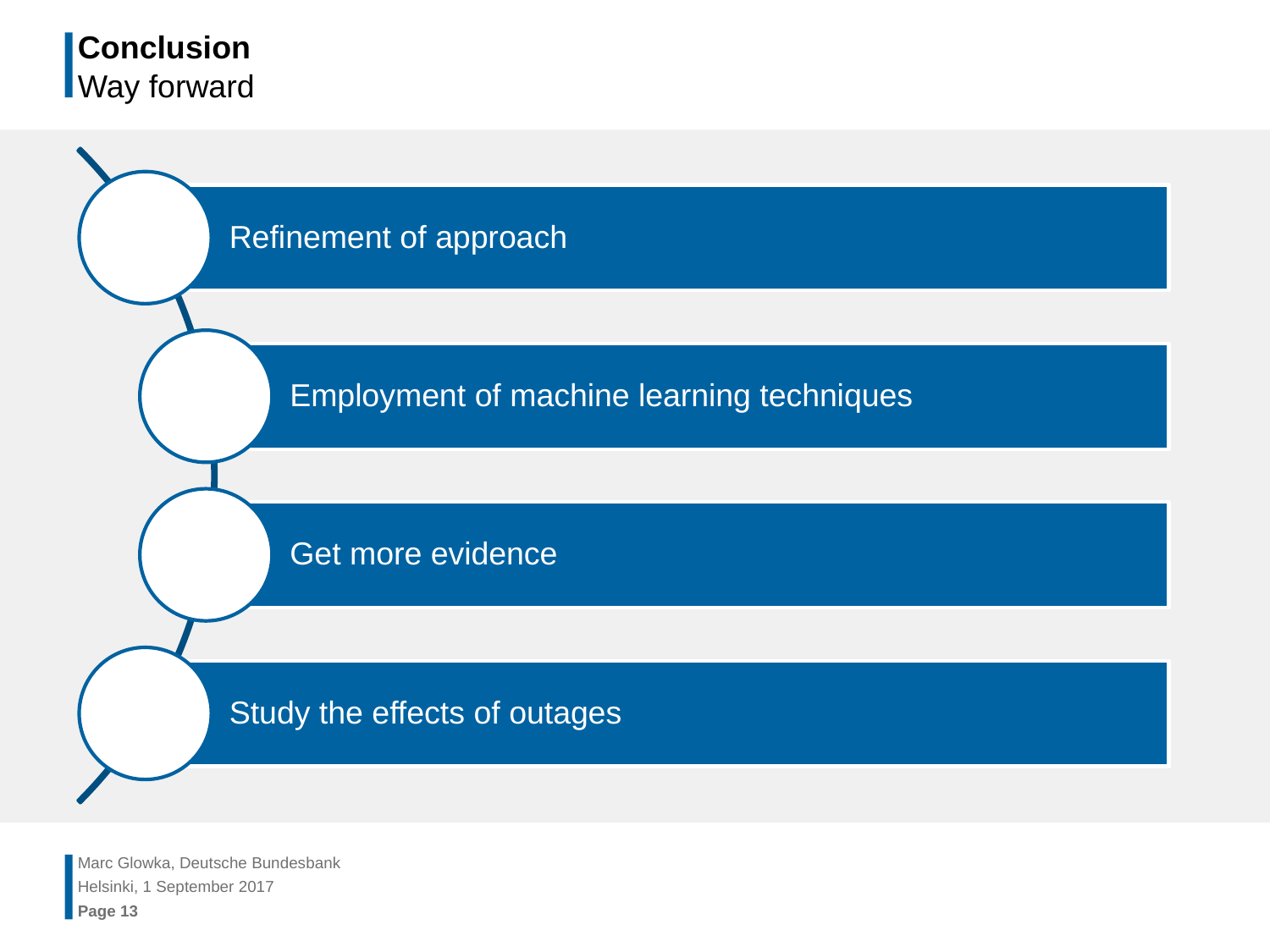

# Conclusion Way forward
Refinement of approach
Employment of machine learning techniques
Get more evidence
Study the effects of outages
Marc Glowka, Deutsche Bundesbank
Helsinki, 1 September 2017
Page 13